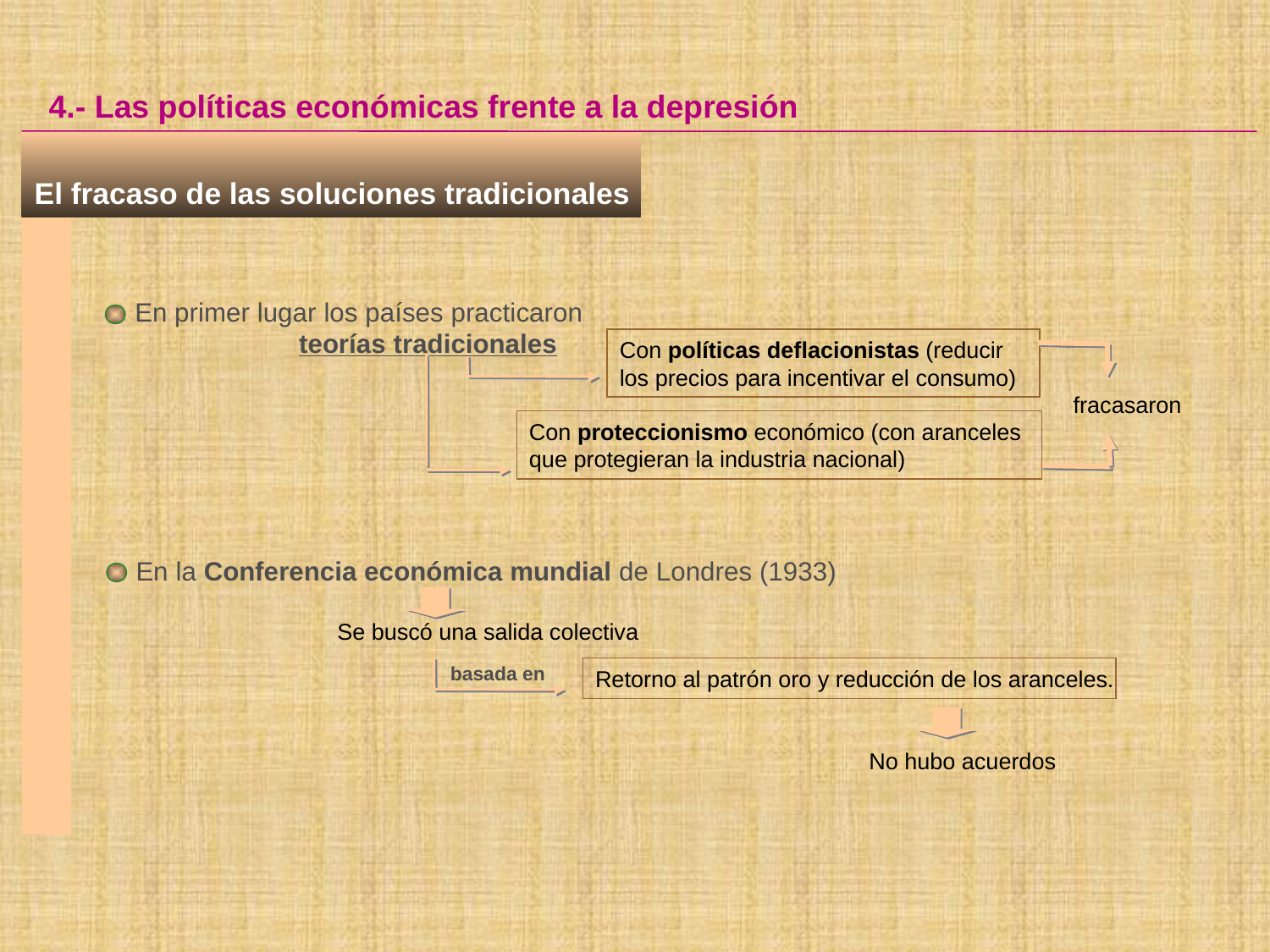

4.- Las políticas económicas frente a la depresión

El fracaso de las soluciones tradicionales

En primer lugar los países practicaron
	     teorías tradicionales

Con políticas deflacionistas (reducir los precios para incentivar el consumo)‏

fracasaron
Con proteccionismo económico (con aranceles que protegieran la industria nacional)‏
En la Conferencia económica mundial de Londres (1933)

Se buscó una salida colectiva
basada en

Retorno al patrón oro y reducción de los aranceles.

No hubo acuerdos